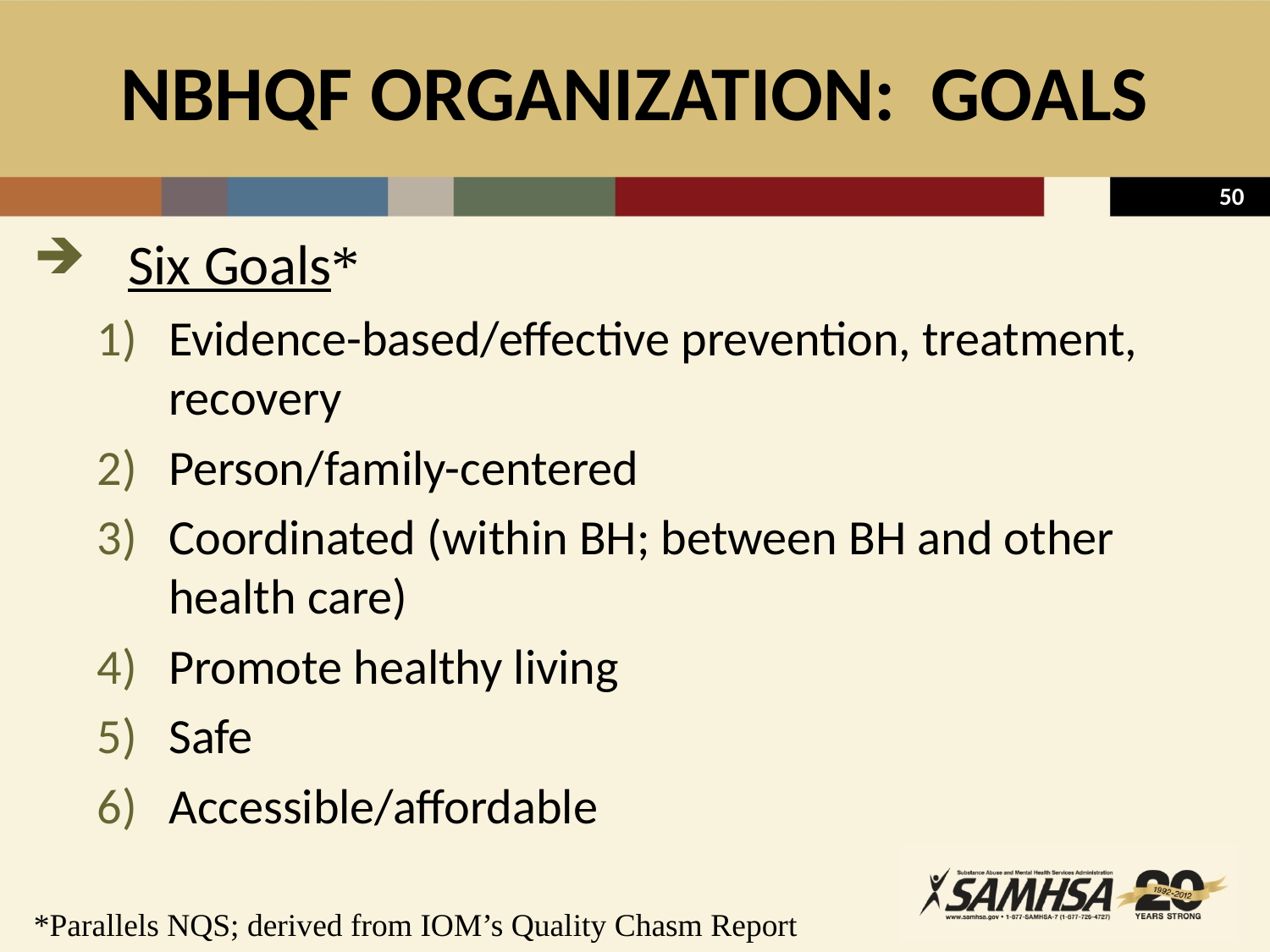

# NBHQF ORGANIZATION:  GOALS
    Six Goals*
Evidence-based/effective prevention, treatment, recovery
Person/family-centered
Coordinated (within BH; between BH and other health care)
Promote healthy living
Safe
Accessible/affordable

*Parallels NQS; derived from IOM’s Quality Chasm Report